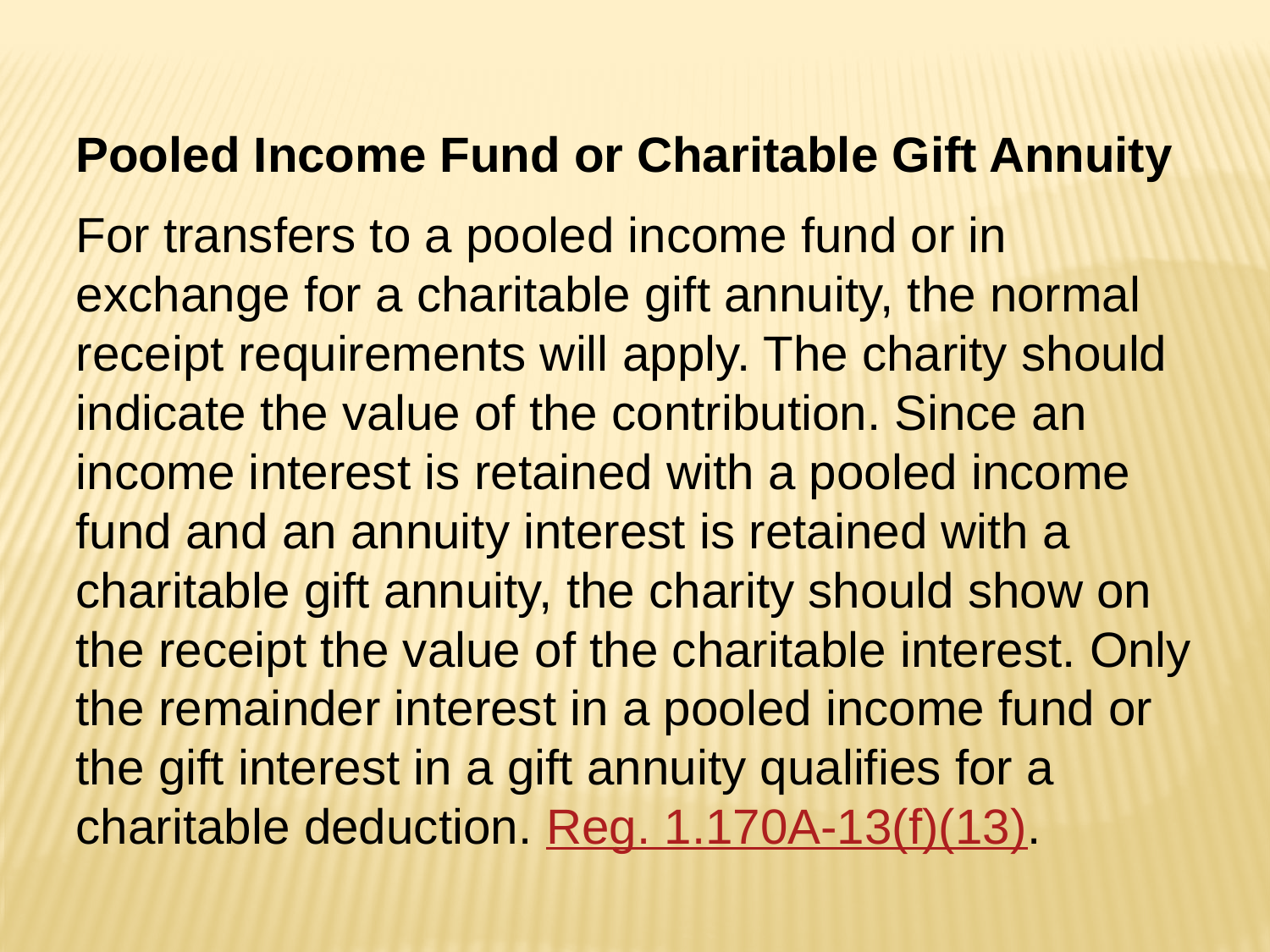

Pooled Income Fund or Charitable Gift Annuity
For transfers to a pooled income fund or in exchange for a charitable gift annuity, the normal receipt requirements will apply. The charity should indicate the value of the contribution. Since an income interest is retained with a pooled income fund and an annuity interest is retained with a charitable gift annuity, the charity should show on the receipt the value of the charitable interest. Only the remainder interest in a pooled income fund or the gift interest in a gift annuity qualifies for a charitable deduction. Reg. 1.170A-13(f)(13).